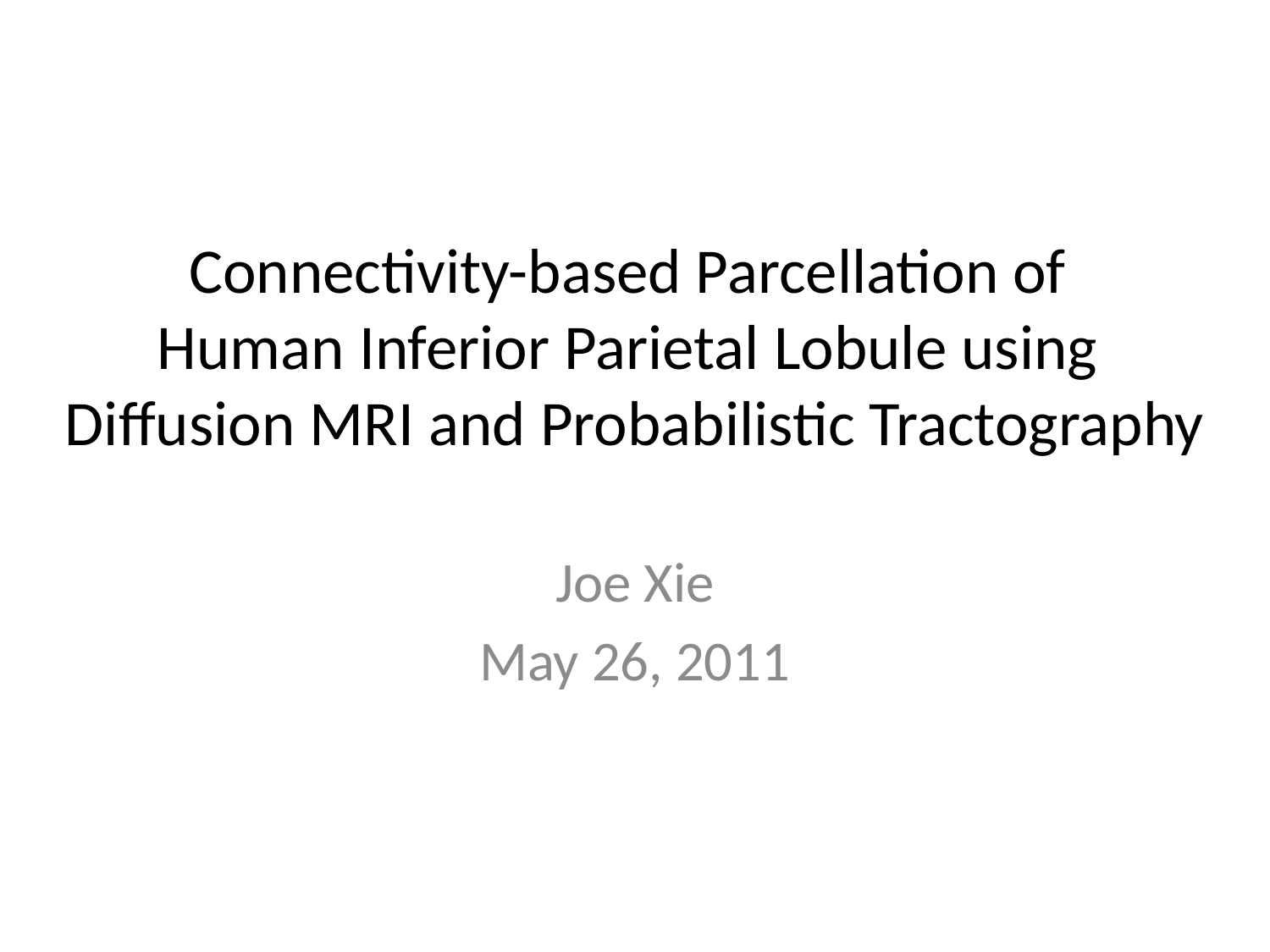

# Connectivity-based Parcellation of Human Inferior Parietal Lobule using Diffusion MRI and Probabilistic Tractography
Joe Xie
May 26, 2011